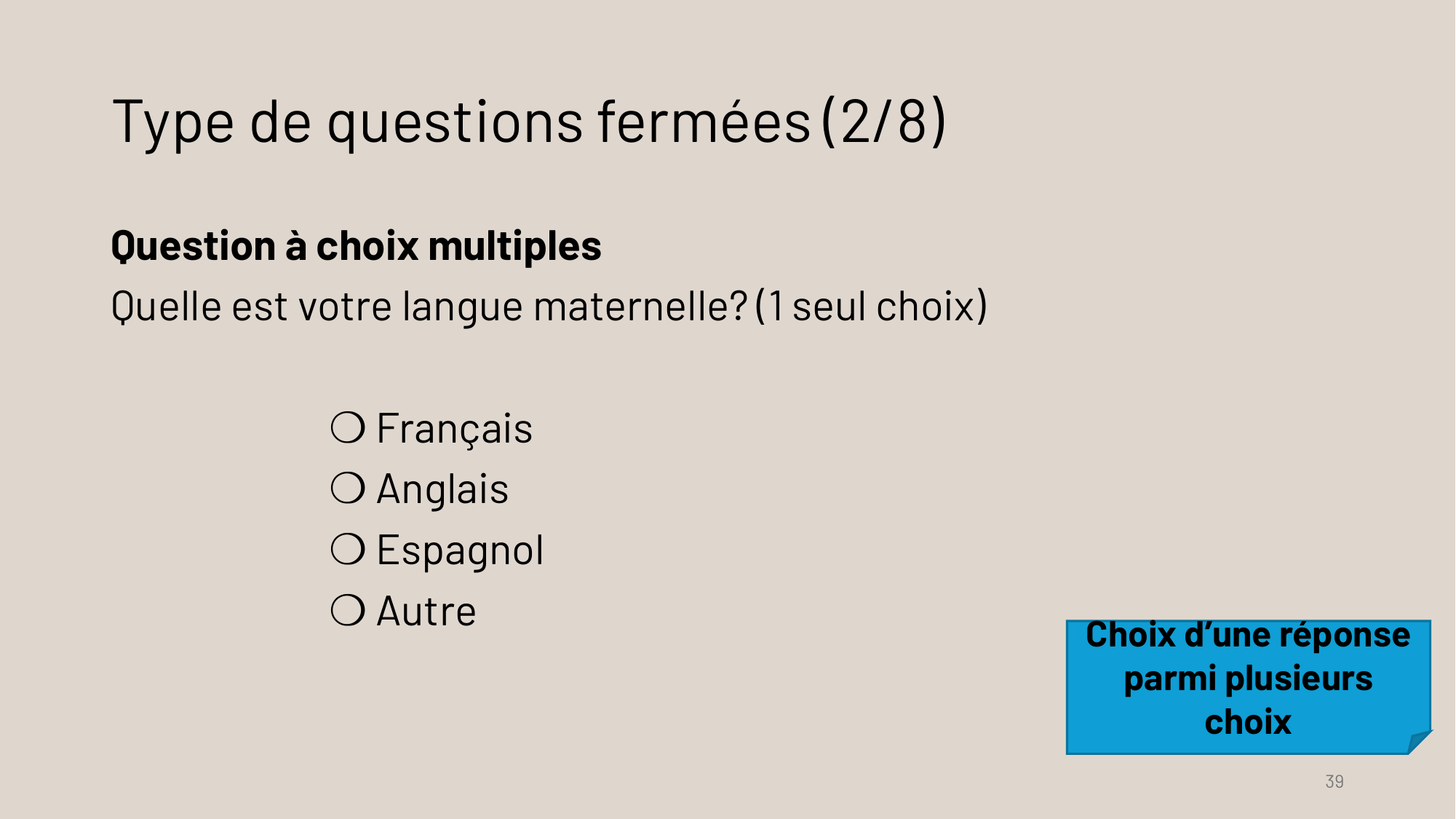

# Type de questions fermées (2/8)
Question à choix multiples
Quelle est votre langue maternelle? (1 seul choix)

		❍ Français
		❍ Anglais
		❍ Espagnol
		❍ Autre

Choix d’une réponse parmi plusieurs choix
39